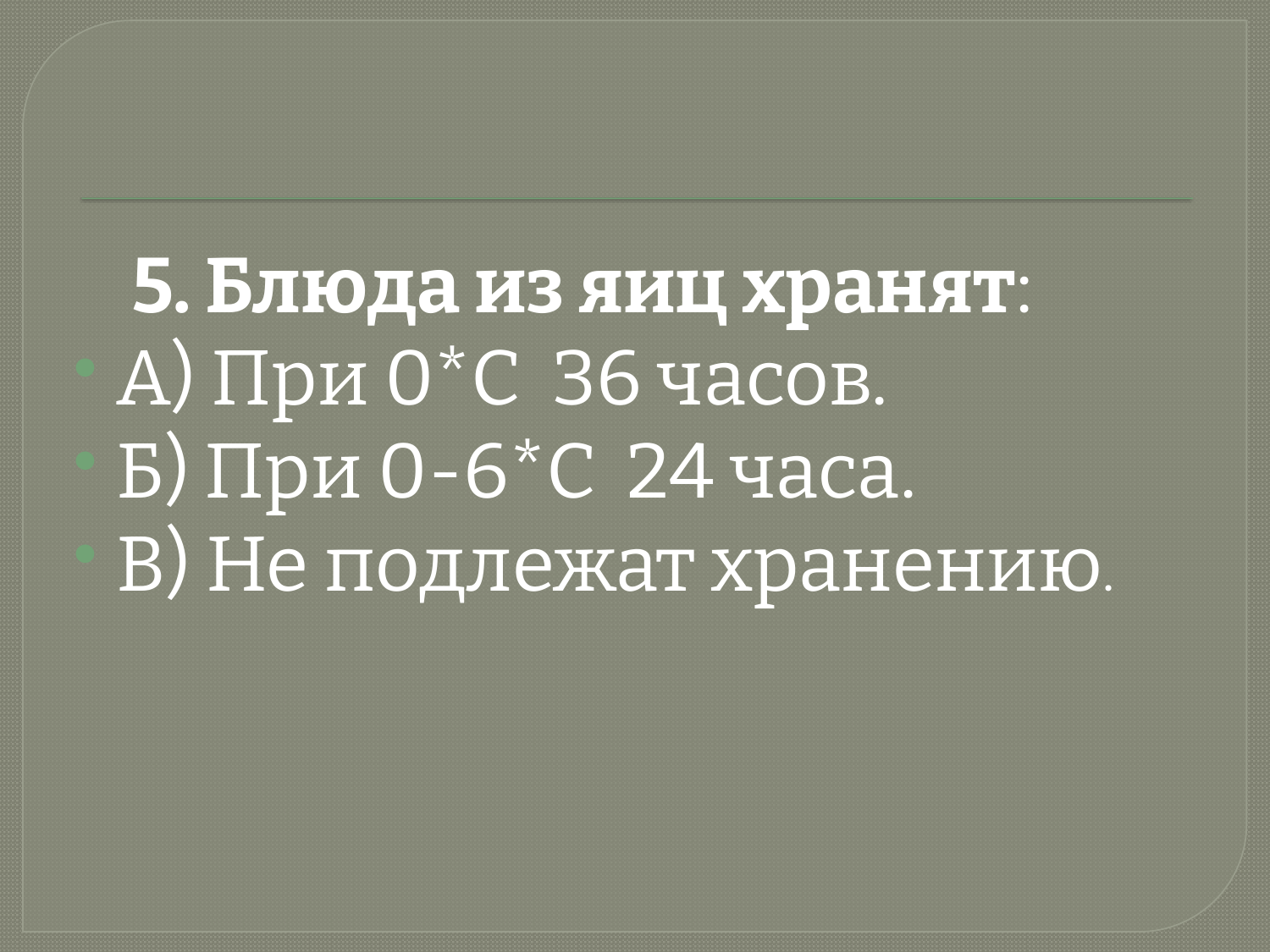

#
    5. Блюда из яиц хранят:
А) При 0*С  36 часов.
Б) При 0-6*С  24 часа.
В) Не подлежат хранению.